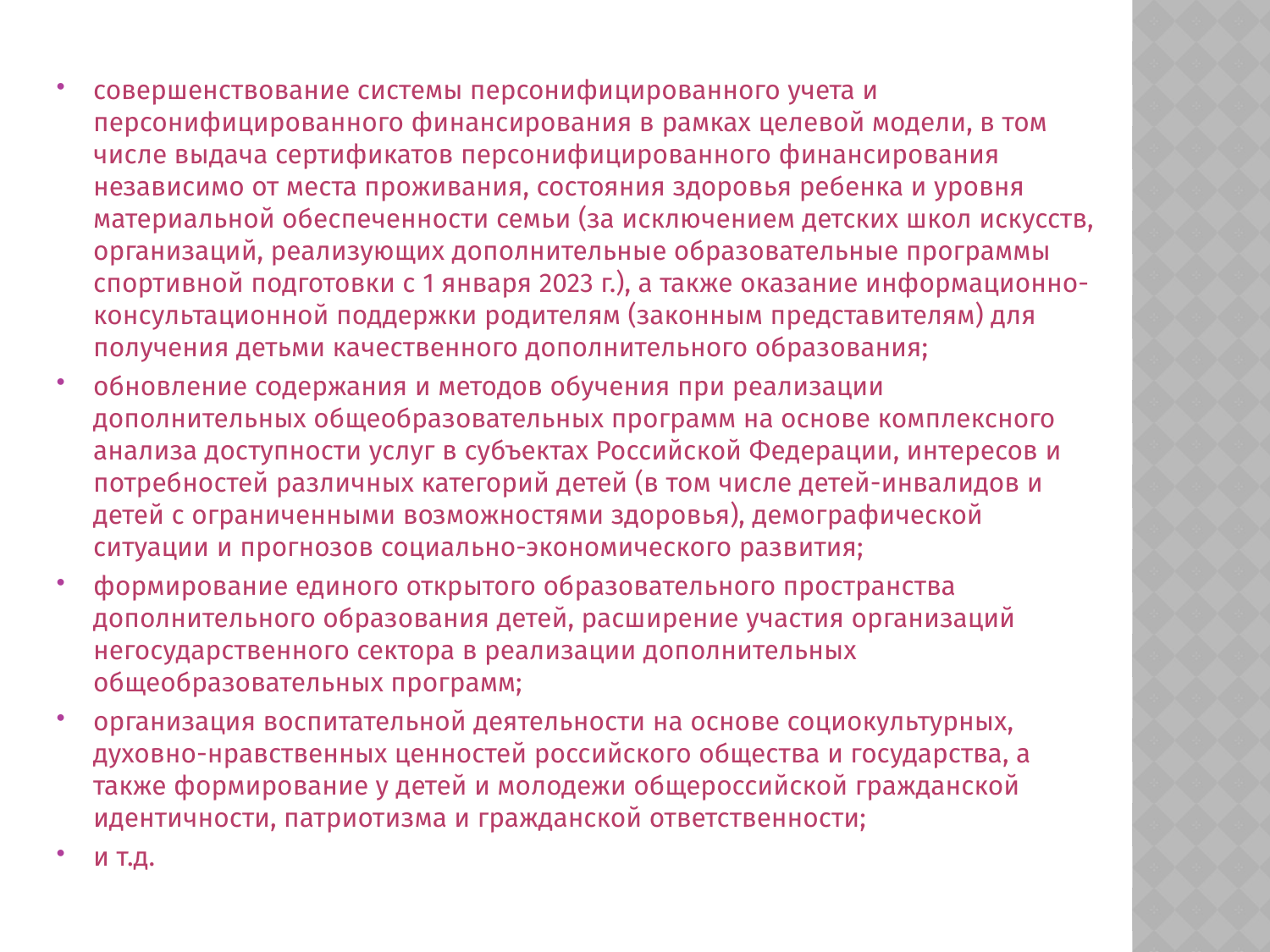

совершенствование системы персонифицированного учета и персонифицированного финансирования в рамках целевой модели, в том числе выдача сертификатов персонифицированного финансирования независимо от места проживания, состояния здоровья ребенка и уровня материальной обеспеченности семьи (за исключением детских школ искусств, организаций, реализующих дополнительные образовательные программы спортивной подготовки с 1 января 2023 г.), а также оказание информационно-консультационной поддержки родителям (законным представителям) для получения детьми качественного дополнительного образования;
обновление содержания и методов обучения при реализации дополнительных общеобразовательных программ на основе комплексного анализа доступности услуг в субъектах Российской Федерации, интересов и потребностей различных категорий детей (в том числе детей-инвалидов и детей с ограниченными возможностями здоровья), демографической ситуации и прогнозов социально-экономического развития;
формирование единого открытого образовательного пространства дополнительного образования детей, расширение участия организаций негосударственного сектора в реализации дополнительных общеобразовательных программ;
организация воспитательной деятельности на основе социокультурных, духовно-нравственных ценностей российского общества и государства, а также формирование у детей и молодежи общероссийской гражданской идентичности, патриотизма и гражданской ответственности;
и т.д.